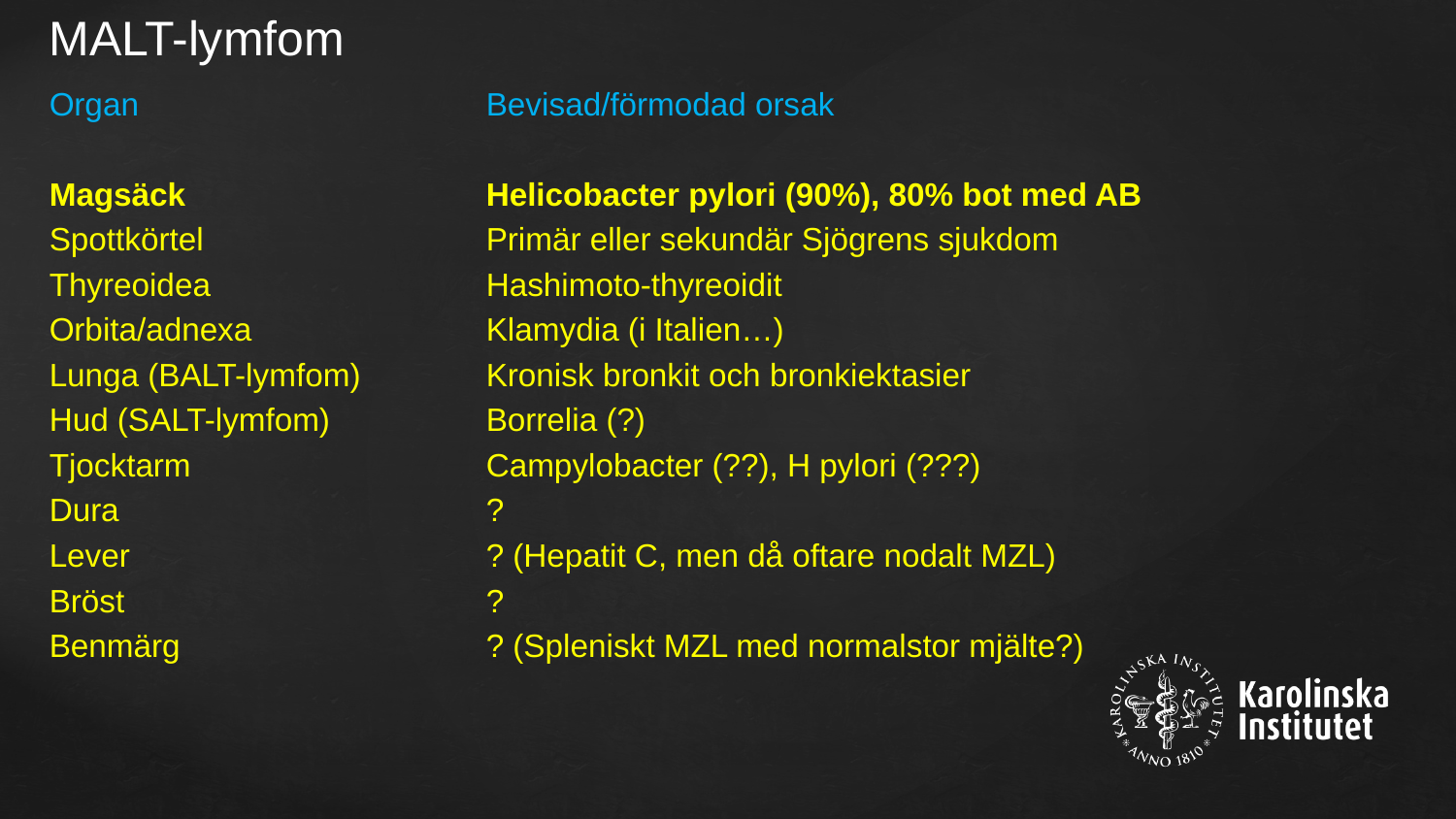

MALT-lymfom
Organ			Bevisad/förmodad orsak

Magsäck			Helicobacter pylori (90%), 80% bot med AB
Spottkörtel		Primär eller sekundär Sjögrens sjukdom
Thyreoidea		Hashimoto-thyreoidit
Orbita/adnexa		Klamydia (i Italien…)
Lunga (BALT-lymfom)	Kronisk bronkit och bronkiektasier
Hud (SALT-lymfom)		Borrelia (?)
Tjocktarm			Campylobacter (??), H pylori (???)
Dura			?
Lever			? (Hepatit C, men då oftare nodalt MZL)
Bröst			?
Benmärg			? (Spleniskt MZL med normalstor mjälte?)